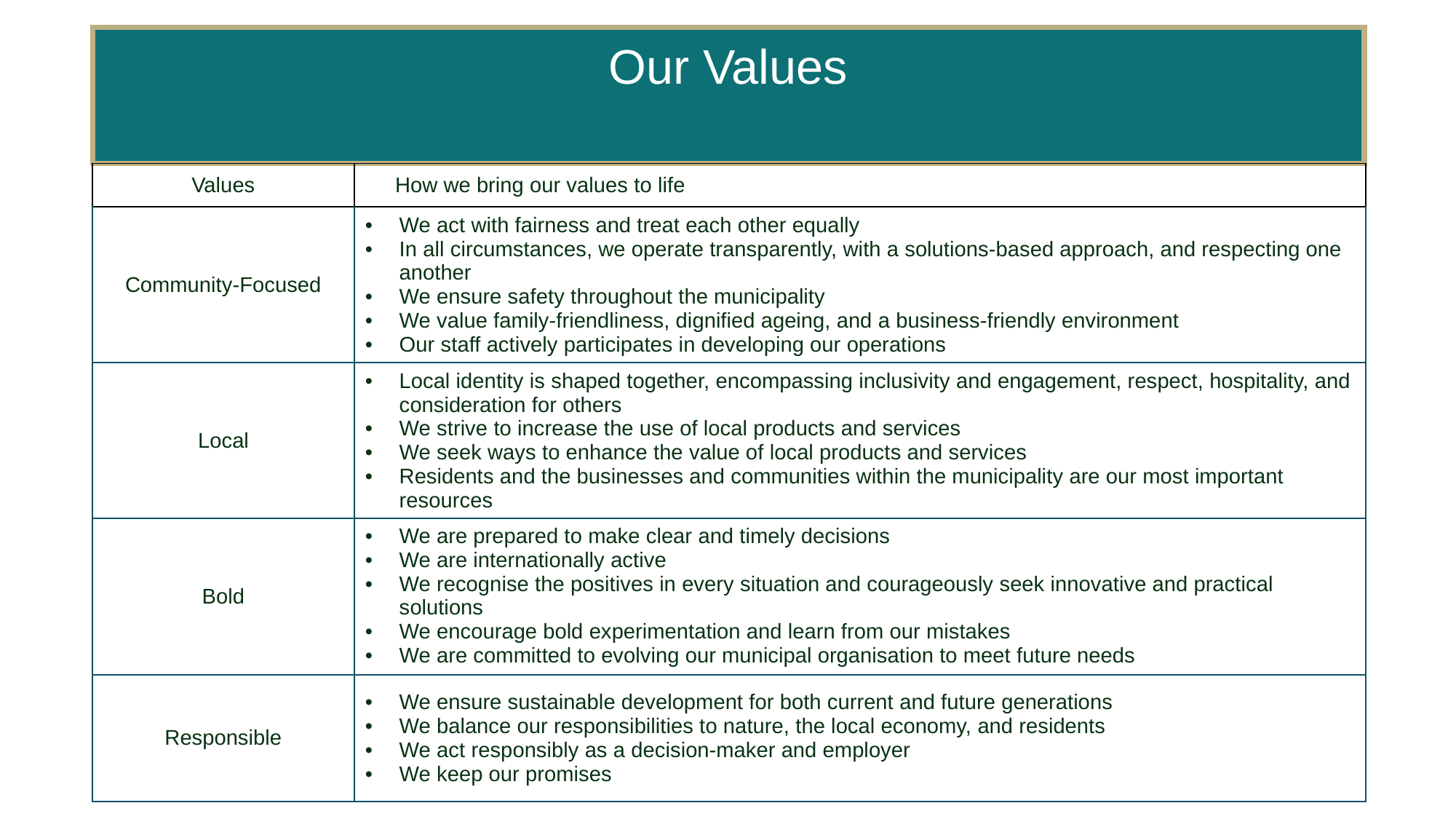

# Our Values
| Values | How we bring our values to life |
| --- | --- |
| Community-Focused | We act with fairness and treat each other equally In all circumstances, we operate transparently, with a solutions-based approach, and respecting one another We ensure safety throughout the municipality We value family-friendliness, dignified ageing, and a business-friendly environment Our staff actively participates in developing our operations |
| Local | Local identity is shaped together, encompassing inclusivity and engagement, respect, hospitality, and consideration for others We strive to increase the use of local products and services We seek ways to enhance the value of local products and services Residents and the businesses and communities within the municipality are our most important resources |
| Bold | We are prepared to make clear and timely decisions We are internationally active We recognise the positives in every situation and courageously seek innovative and practical solutions We encourage bold experimentation and learn from our mistakes We are committed to evolving our municipal organisation to meet future needs |
| Responsible | We ensure sustainable development for both current and future generations We balance our responsibilities to nature, the local economy, and residents We act responsibly as a decision-maker and employer We keep our promises |